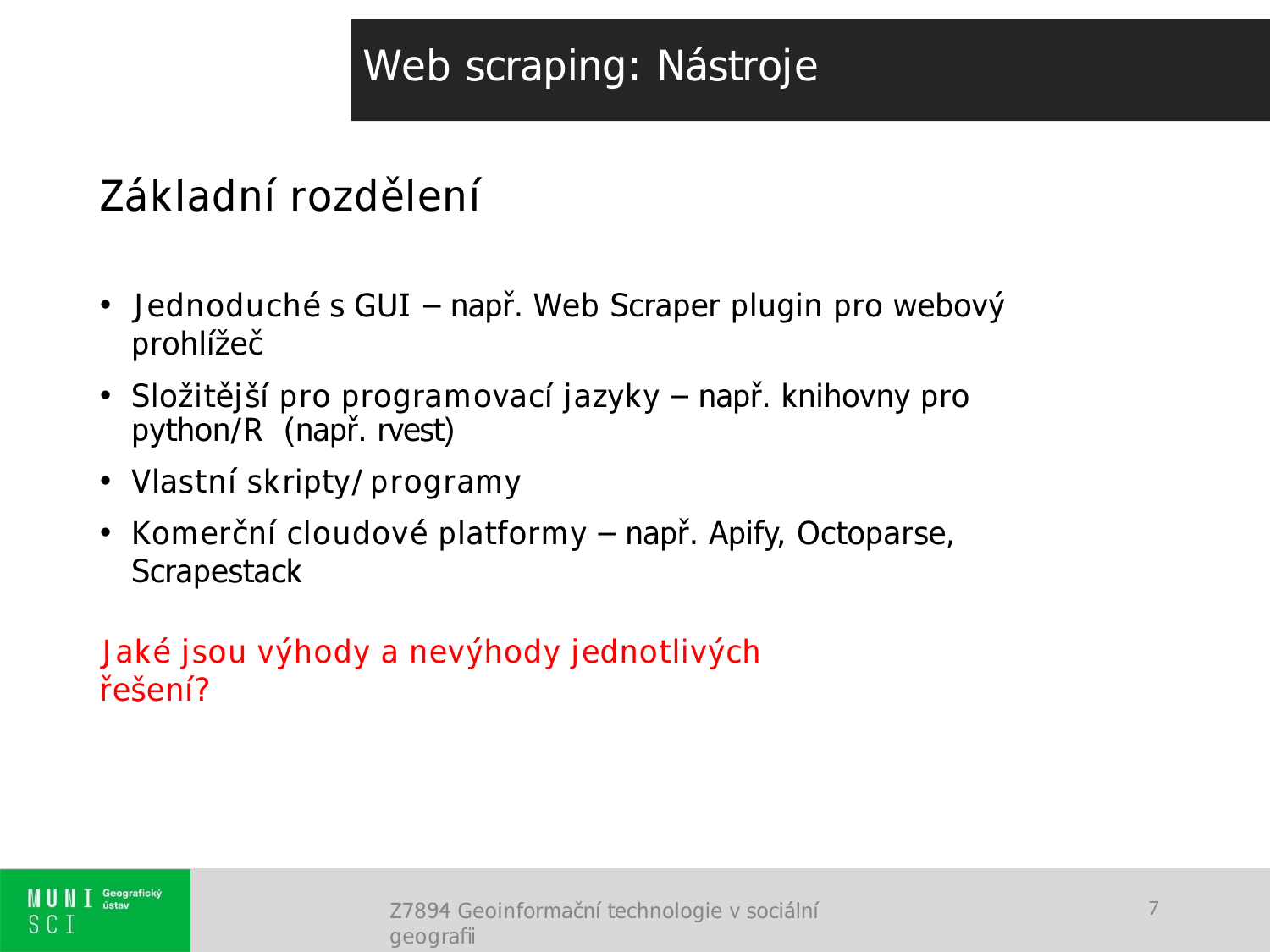

# Web scraping: Nástroje
Základní rozdělení

Jednoduché s GUI – např. Web Scraper plugin pro webový prohlížeč
Složitější pro programovací jazyky – např. knihovny pro python/R  (např. rvest)
Vlastní skripty/programy
Komerční cloudové platformy – např. Apify, Octoparse, Scrapestack
Jaké jsou výhody a nevýhody jednotlivých řešení?
Z7894 Geoinformační technologie v sociální geografii
7